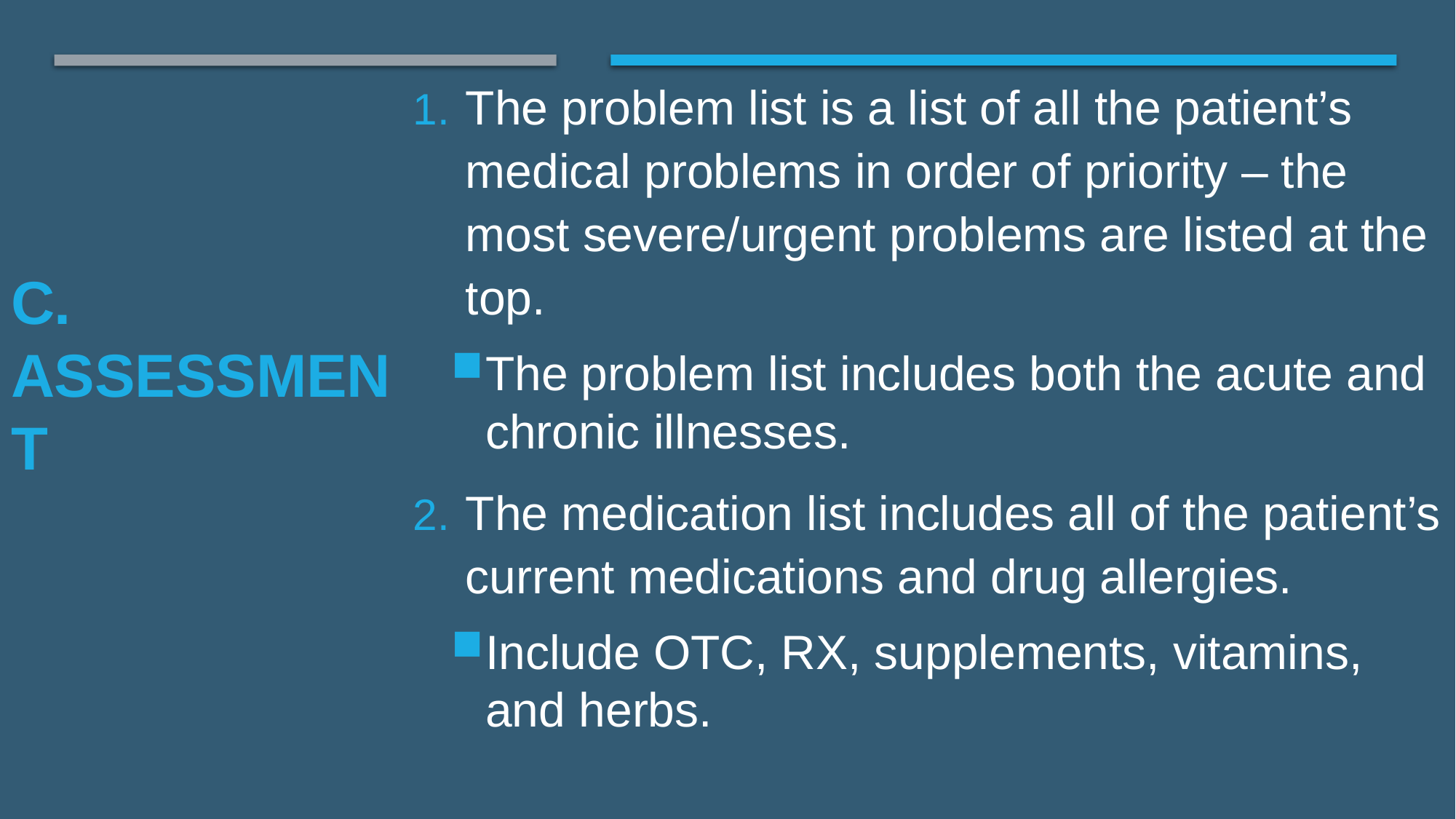

The problem list is a list of all the patient’s medical problems in order of priority – the most severe/urgent problems are listed at the top.
The problem list includes both the acute and chronic illnesses.
The medication list includes all of the patient’s current medications and drug allergies.
Include OTC, RX, supplements, vitamins, and herbs.

# C. Assessment